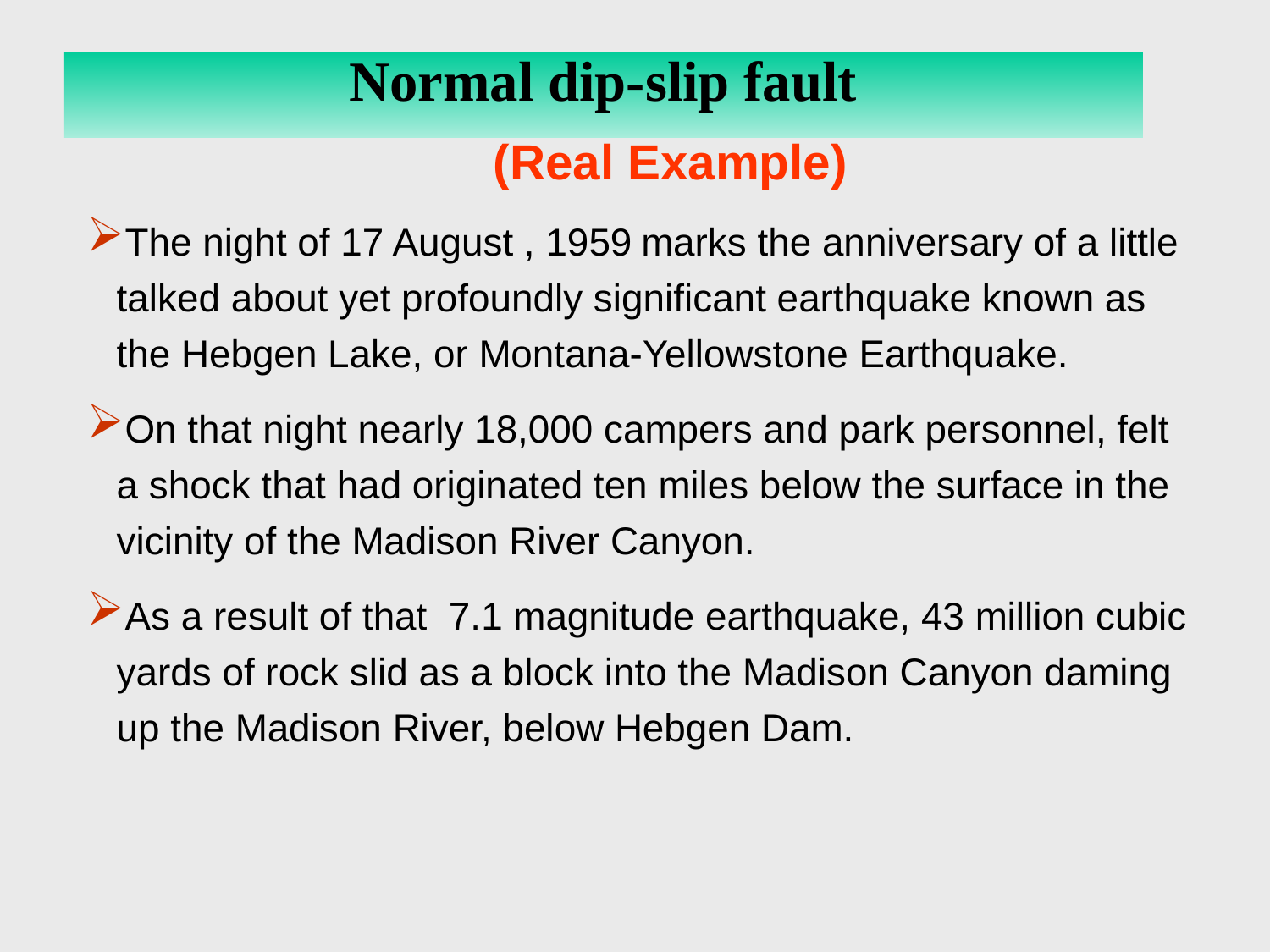

Normal dip-slip fault
Reverse Dip-Slip Fault (Real Example)
The night of 17 August , 1959 marks the anniversary of a little talked about yet profoundly significant earthquake known as the Hebgen Lake, or Montana-Yellowstone Earthquake.
On that night nearly 18,000 campers and park personnel, felt a shock that had originated ten miles below the surface in the vicinity of the Madison River Canyon.
As a result of that  7.1 magnitude earthquake, 43 million cubic yards of rock slid as a block into the Madison Canyon daming up the Madison River, below Hebgen Dam.